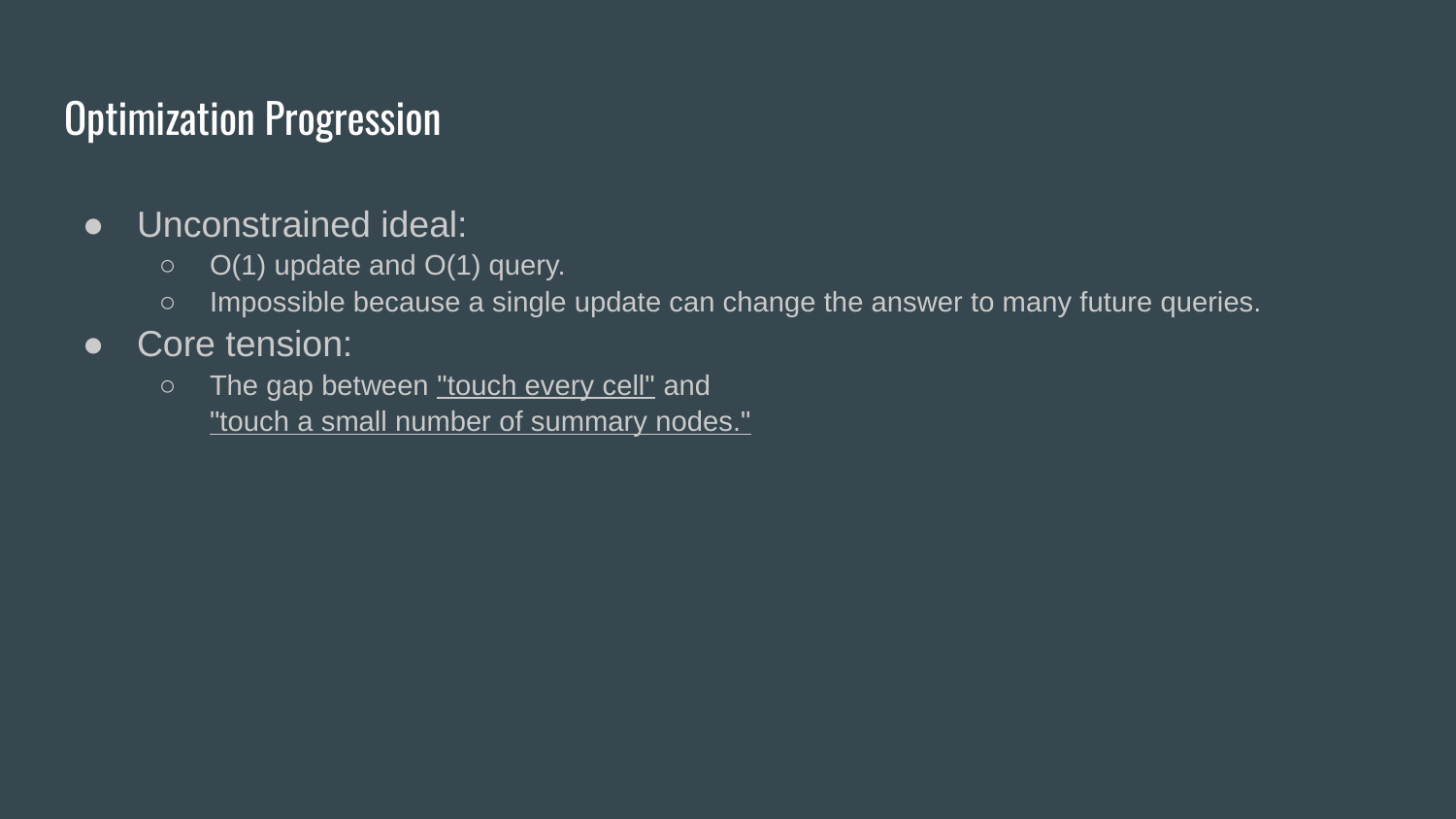

# Optimization Progression
Unconstrained ideal:
O(1) update and O(1) query.
Impossible because a single update can change the answer to many future queries.
Core tension:
The gap between "touch every cell" and
"touch a small number of summary nodes."